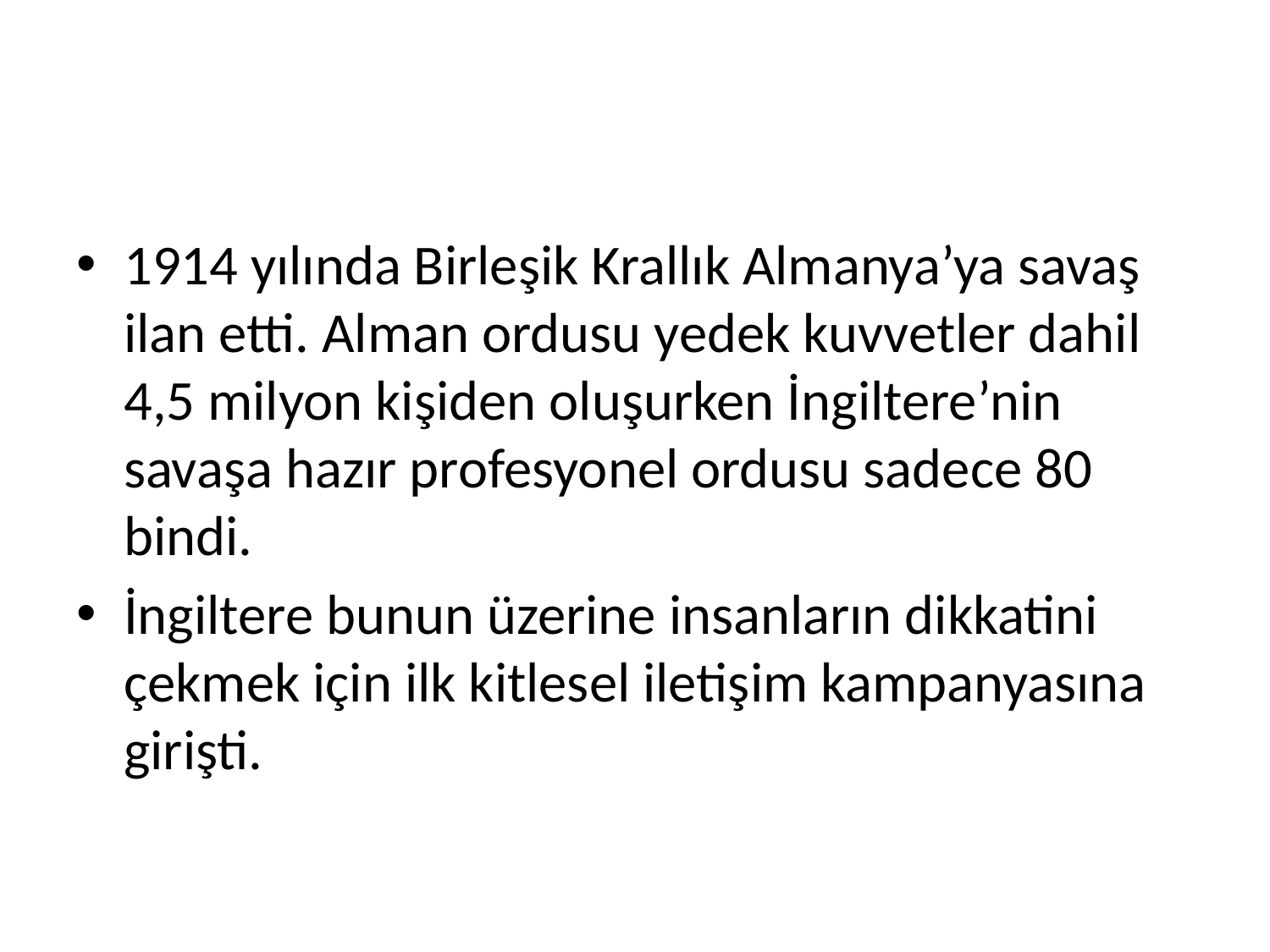

#
1914 yılında Birleşik Krallık Almanya’ya savaş ilan etti. Alman ordusu yedek kuvvetler dahil 4,5 milyon kişiden oluşurken İngiltere’nin savaşa hazır profesyonel ordusu sadece 80 bindi.
İngiltere bunun üzerine insanların dikkatini çekmek için ilk kitlesel iletişim kampanyasına girişti.